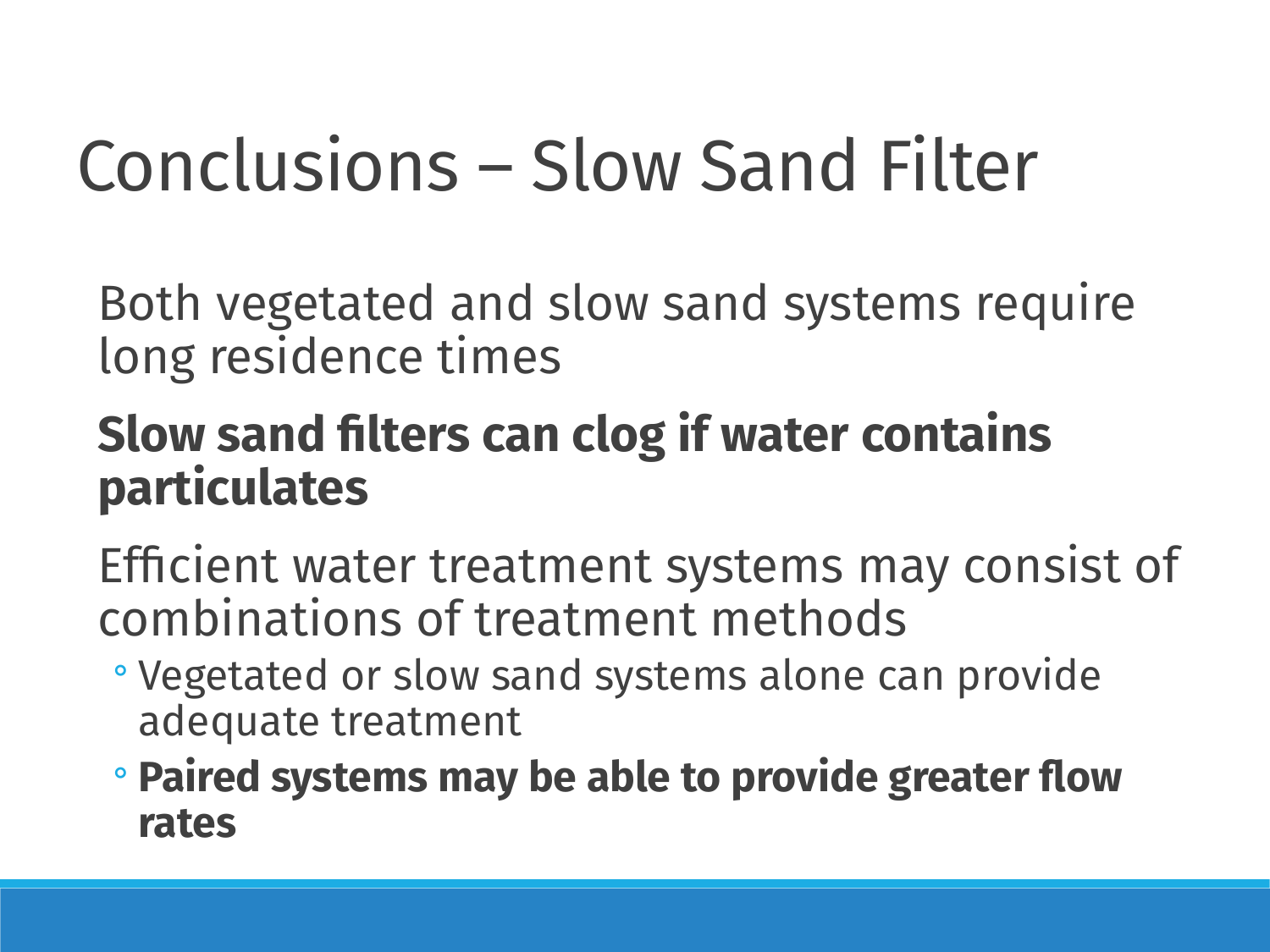

Conclusions – Slow Sand Filter
Both vegetated and slow sand systems require long residence times
Slow sand filters can clog if water contains particulates
Efficient water treatment systems may consist of combinations of treatment methods
Vegetated or slow sand systems alone can provide adequate treatment
Paired systems may be able to provide greater flow rates